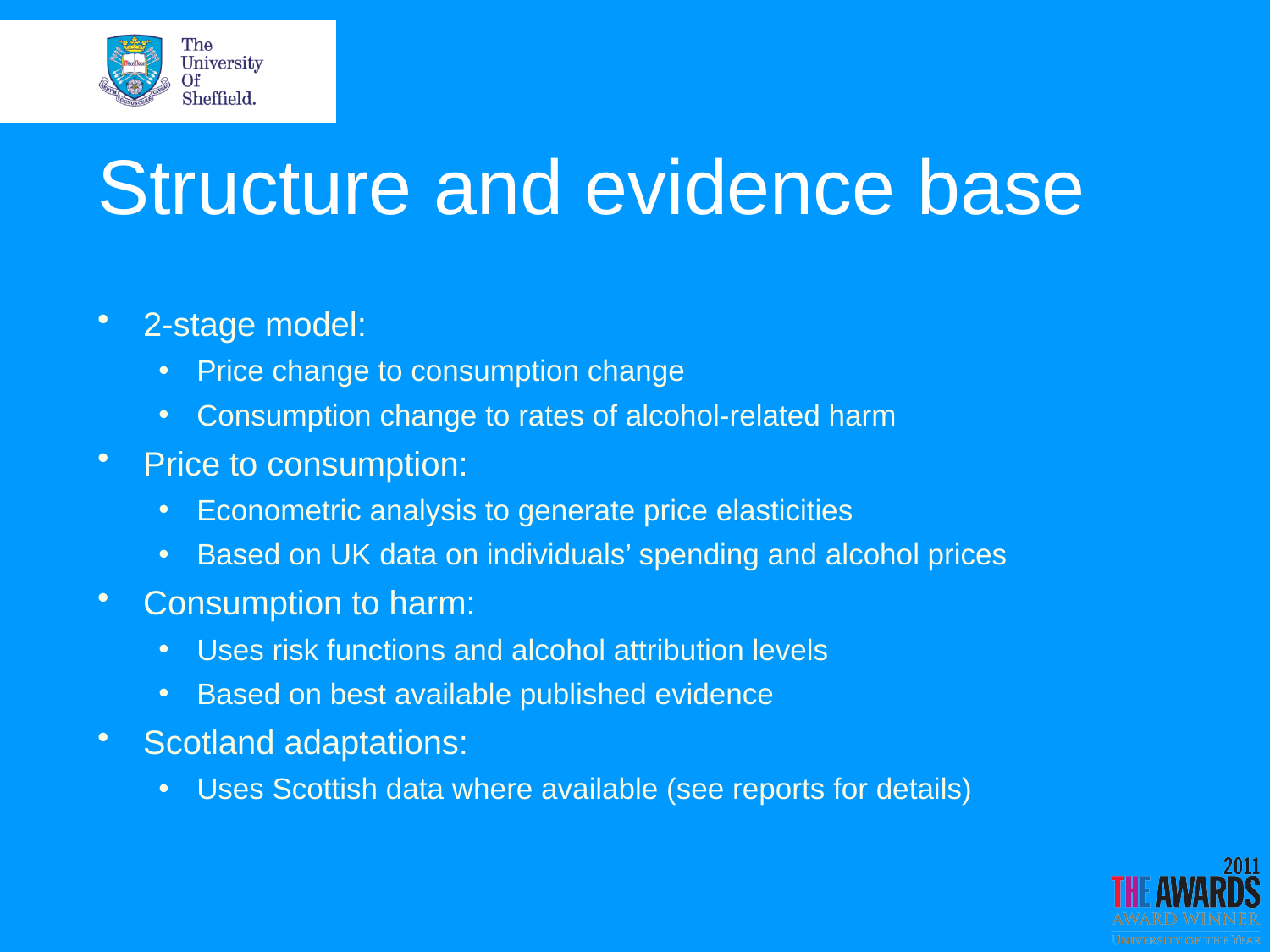

# Structure and evidence base
2-stage model:
Price change to consumption change
Consumption change to rates of alcohol-related harm
Price to consumption:
Econometric analysis to generate price elasticities
Based on UK data on individuals’ spending and alcohol prices
Consumption to harm:
Uses risk functions and alcohol attribution levels
Based on best available published evidence
Scotland adaptations:
Uses Scottish data where available (see reports for details)